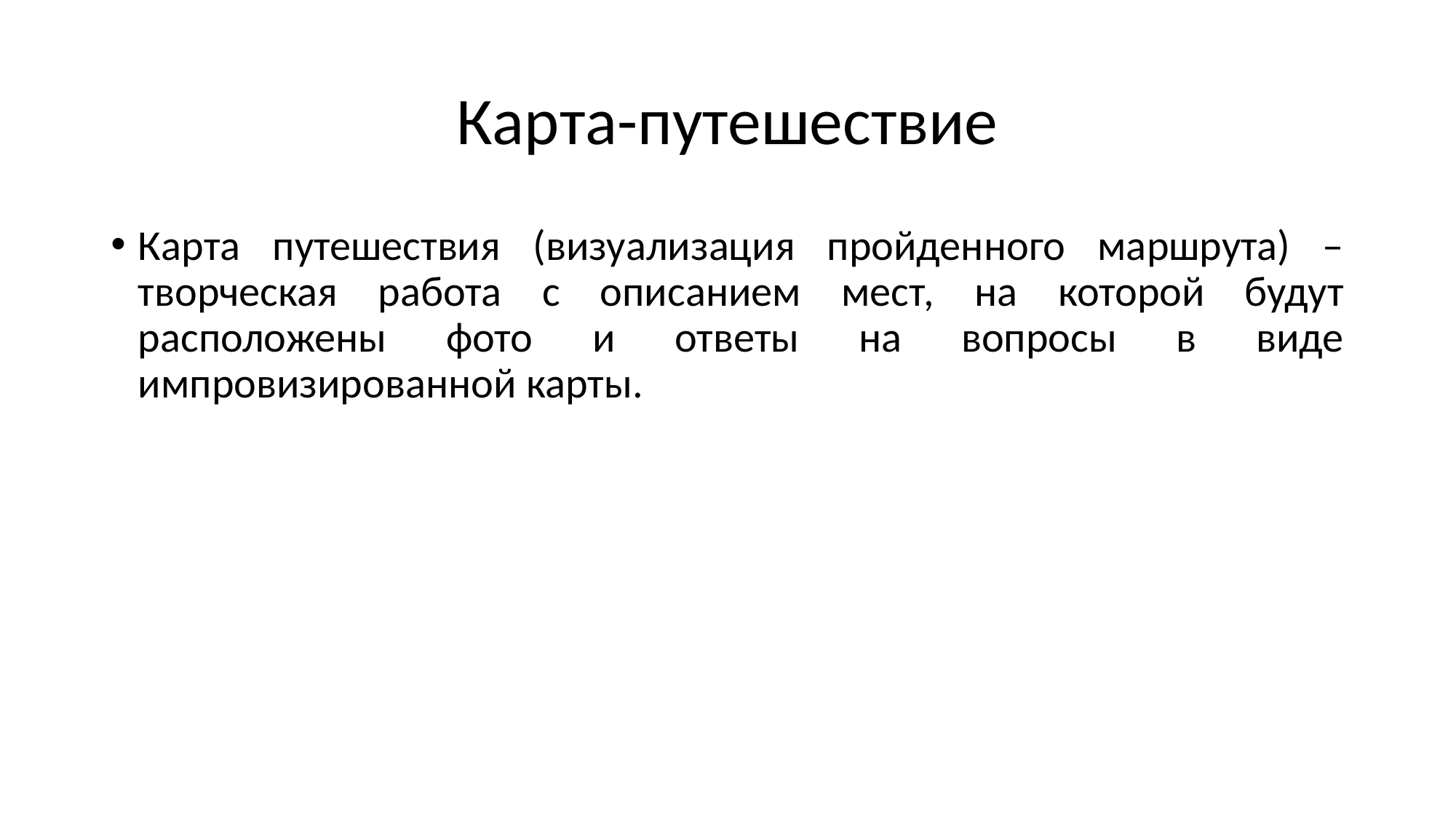

# Карта-путешествие
Карта путешествия (визуализация пройденного маршрута) – творческая работа с описанием мест, на которой будут расположены фото и ответы на вопросы в виде импровизированной карты.